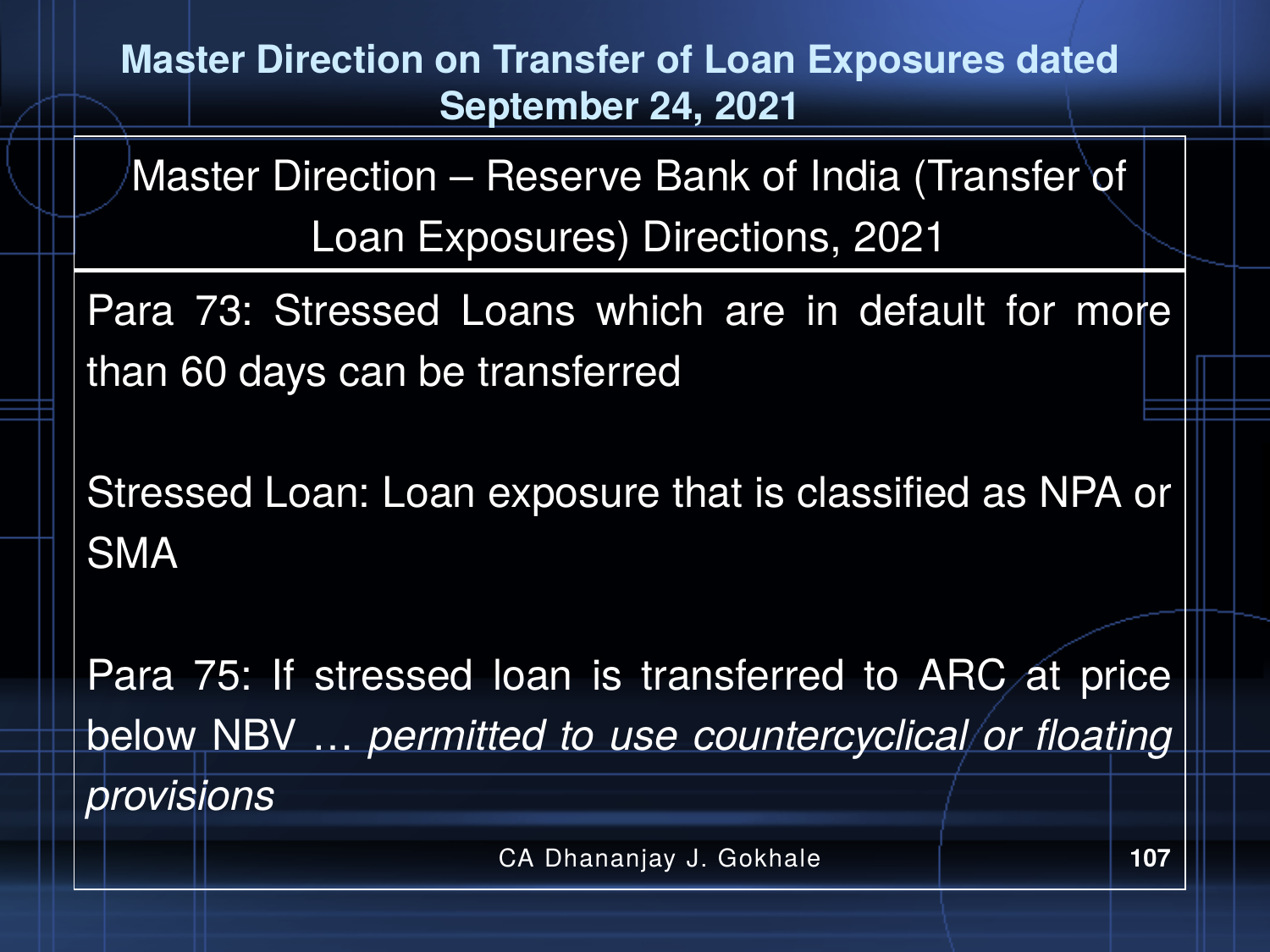

# Master Direction on Transfer of Loan Exposures dated September 24, 2021
| Master Direction – Reserve Bank of India (Transfer of Loan Exposures) Directions, 2021 |
| --- |
| Para 73: Stressed Loans which are in default for more than 60 days can be transferred Stressed Loan: Loan exposure that is classified as NPA or SMA Para 75: If stressed loan is transferred to ARC at price below NBV … permitted to use countercyclical or floating provisions |
CA Dhananjay J. Gokhale
107